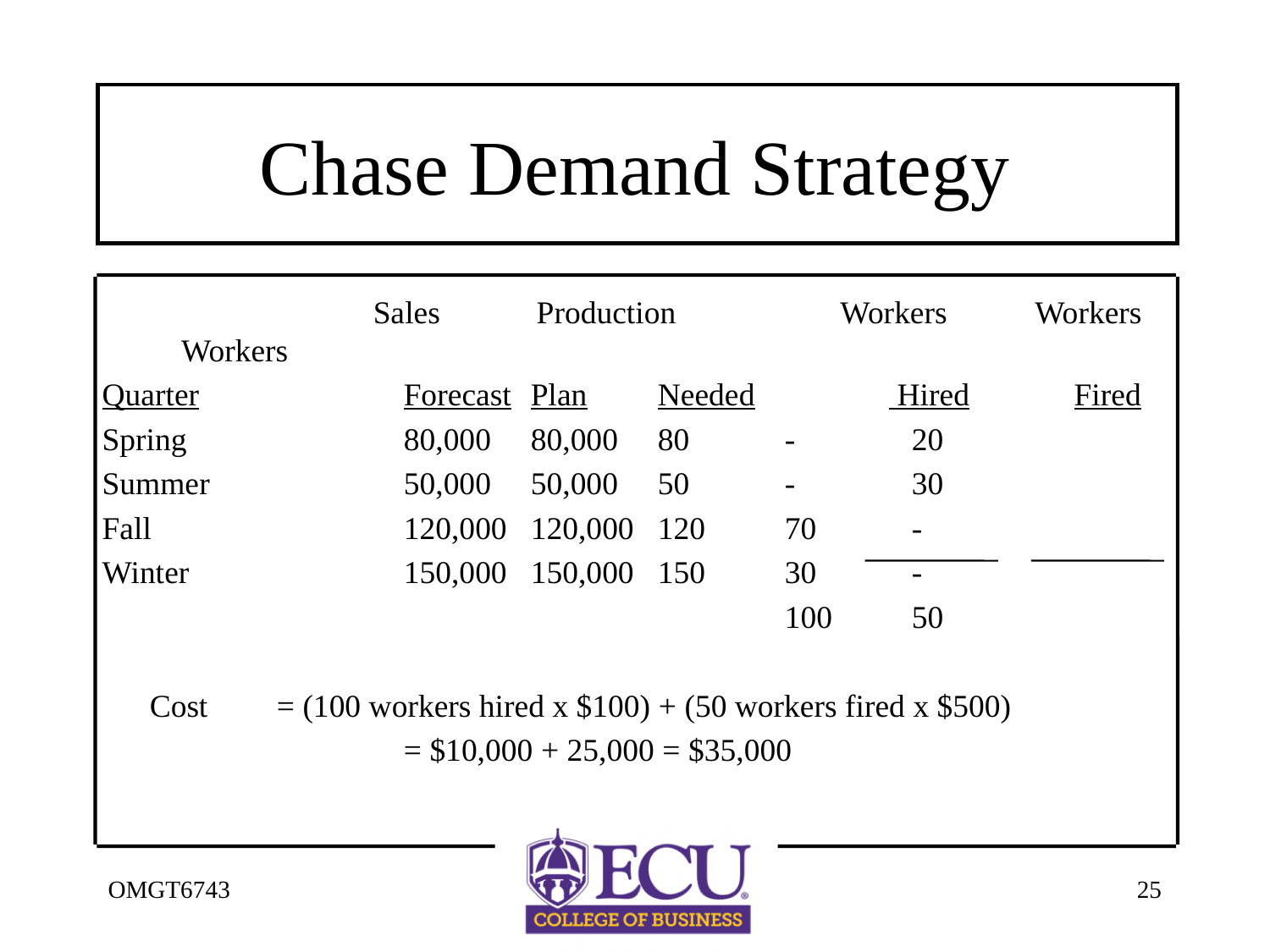

# Chase Demand Strategy
		            Sales            Production	       Workers           Workers       Workers
Quarter		Forecast	Plan	Needed	              Hired             Fired
Spring		80,000	80,000	80	-	20
Summer		50,000	50,000	50	-	30
Fall		120,000	120,000	120	70	-
Winter		150,000	150,000	150	30	-
						100	50

	Cost 	= (100 workers hired x $100) + (50 workers fired x $500)
			= $10,000 + 25,000 = $35,000

OMGT6743
25